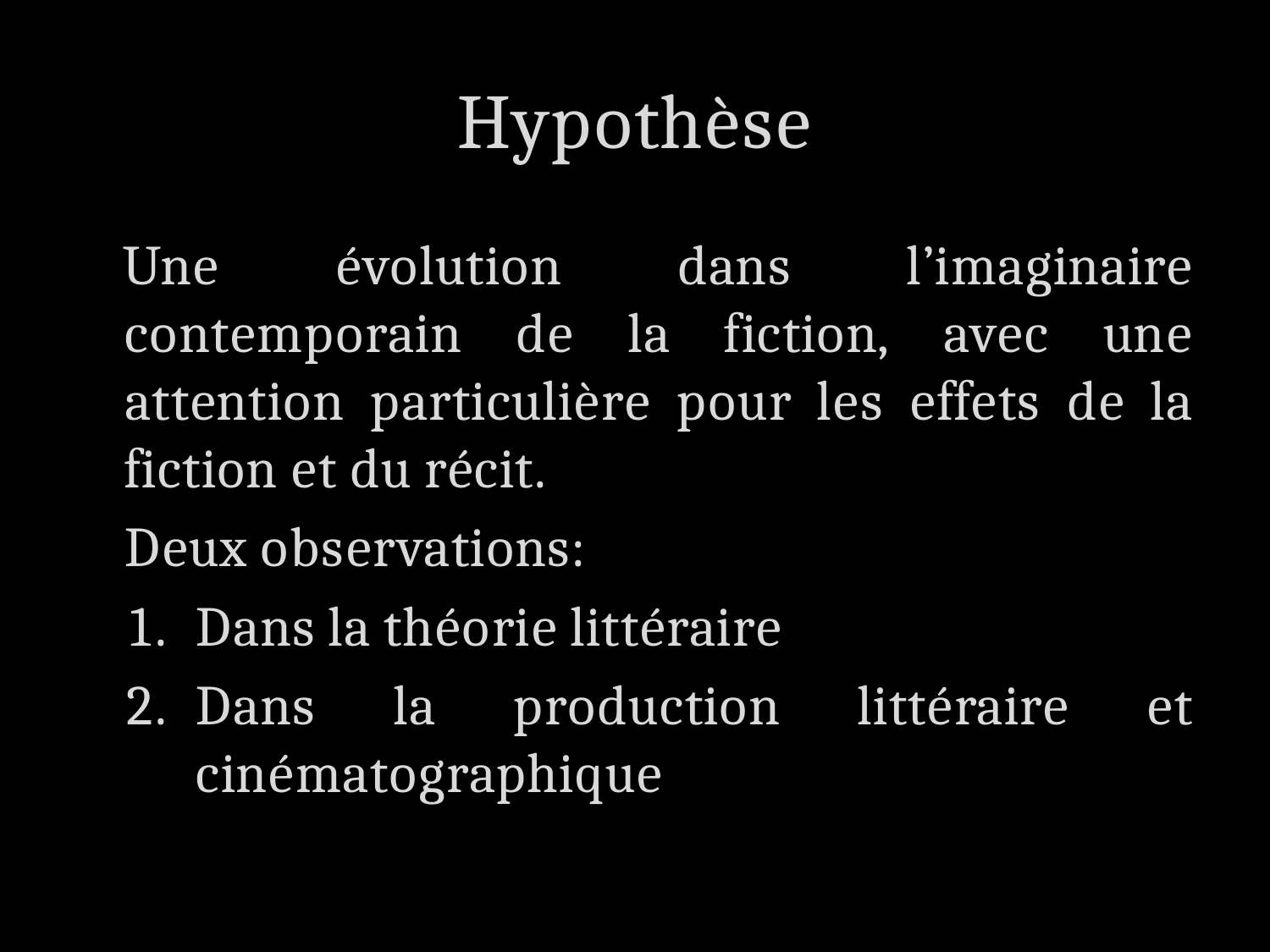

# Hypothèse
Une évolution dans l’imaginaire contemporain de la fiction, avec une attention particulière pour les effets de la fiction et du récit.
Deux observations:
Dans la théorie littéraire
Dans la production littéraire et cinématographique